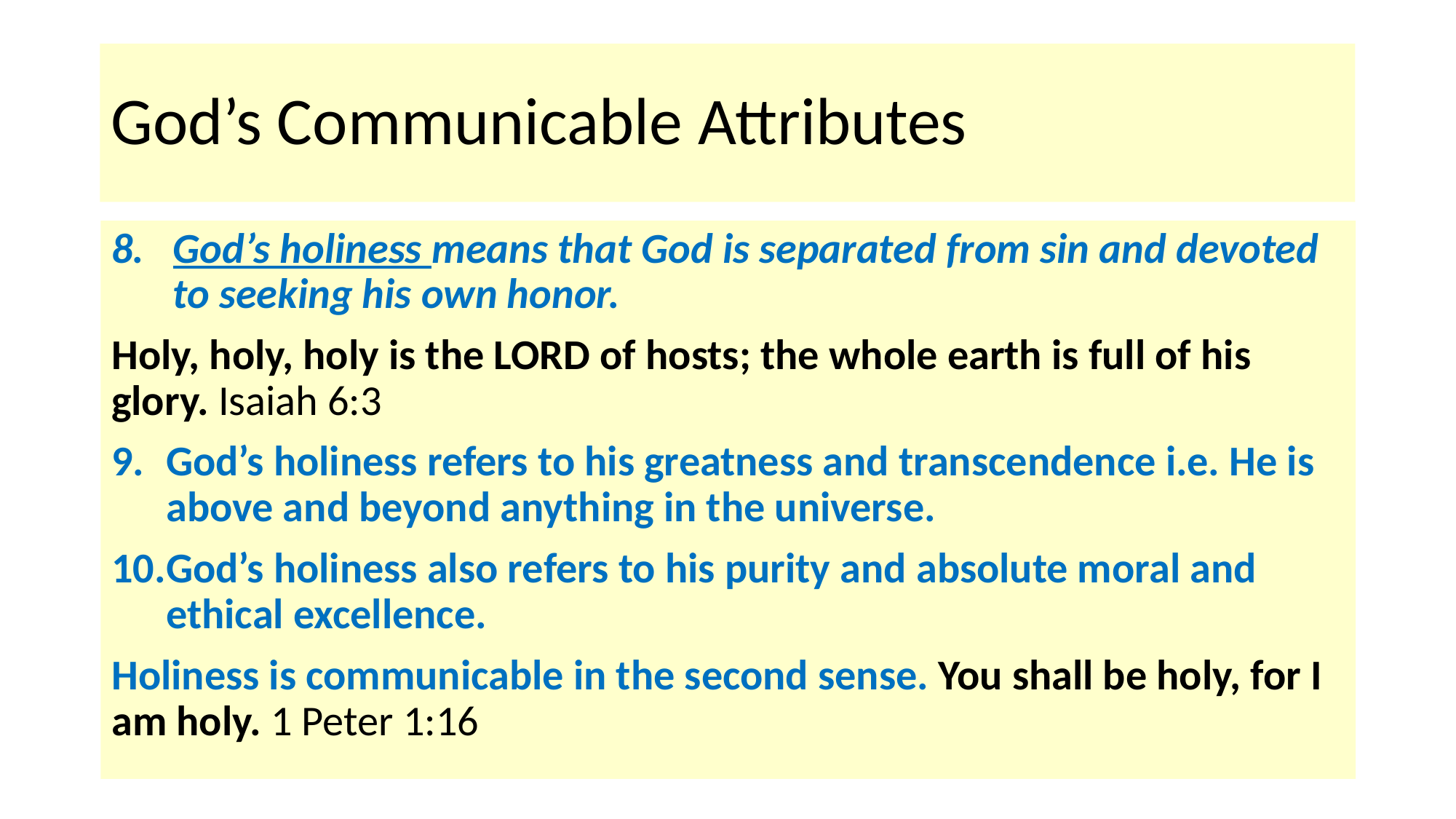

# God’s Communicable Attributes
God’s holiness means that God is separated from sin and devoted to seeking his own honor.
Holy, holy, holy is the LORD of hosts; the whole earth is full of his glory. Isaiah 6:3
God’s holiness refers to his greatness and transcendence i.e. He is above and beyond anything in the universe.
God’s holiness also refers to his purity and absolute moral and ethical excellence.
Holiness is communicable in the second sense. You shall be holy, for I am holy. 1 Peter 1:16